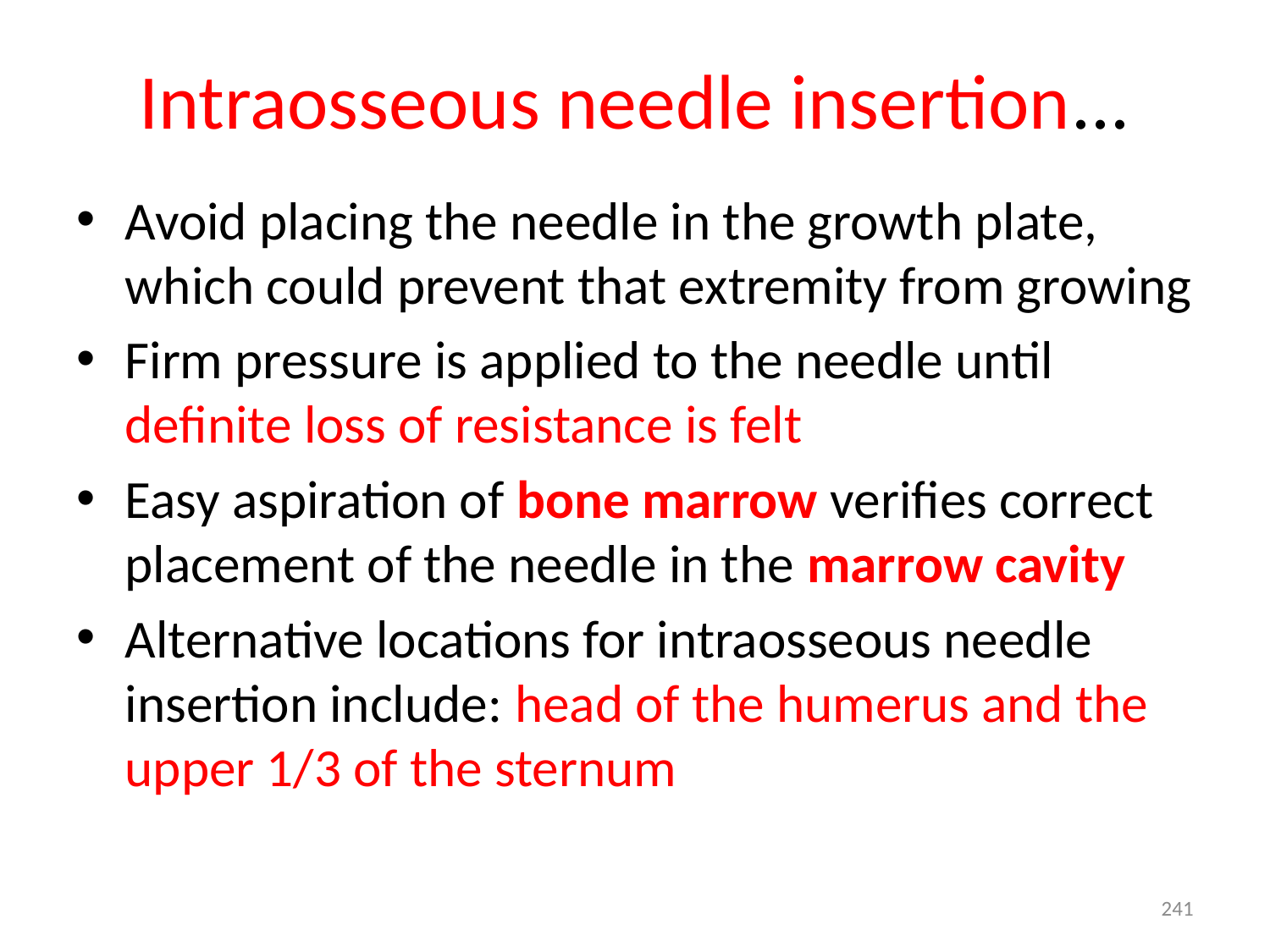

# Intraosseous needle insertion...
Avoid placing the needle in the growth plate, which could prevent that extremity from growing
Firm pressure is applied to the needle until definite loss of resistance is felt
Easy aspiration of bone marrow verifies correct placement of the needle in the marrow cavity
Alternative locations for intraosseous needle insertion include: head of the humerus and the upper 1/3 of the sternum
241